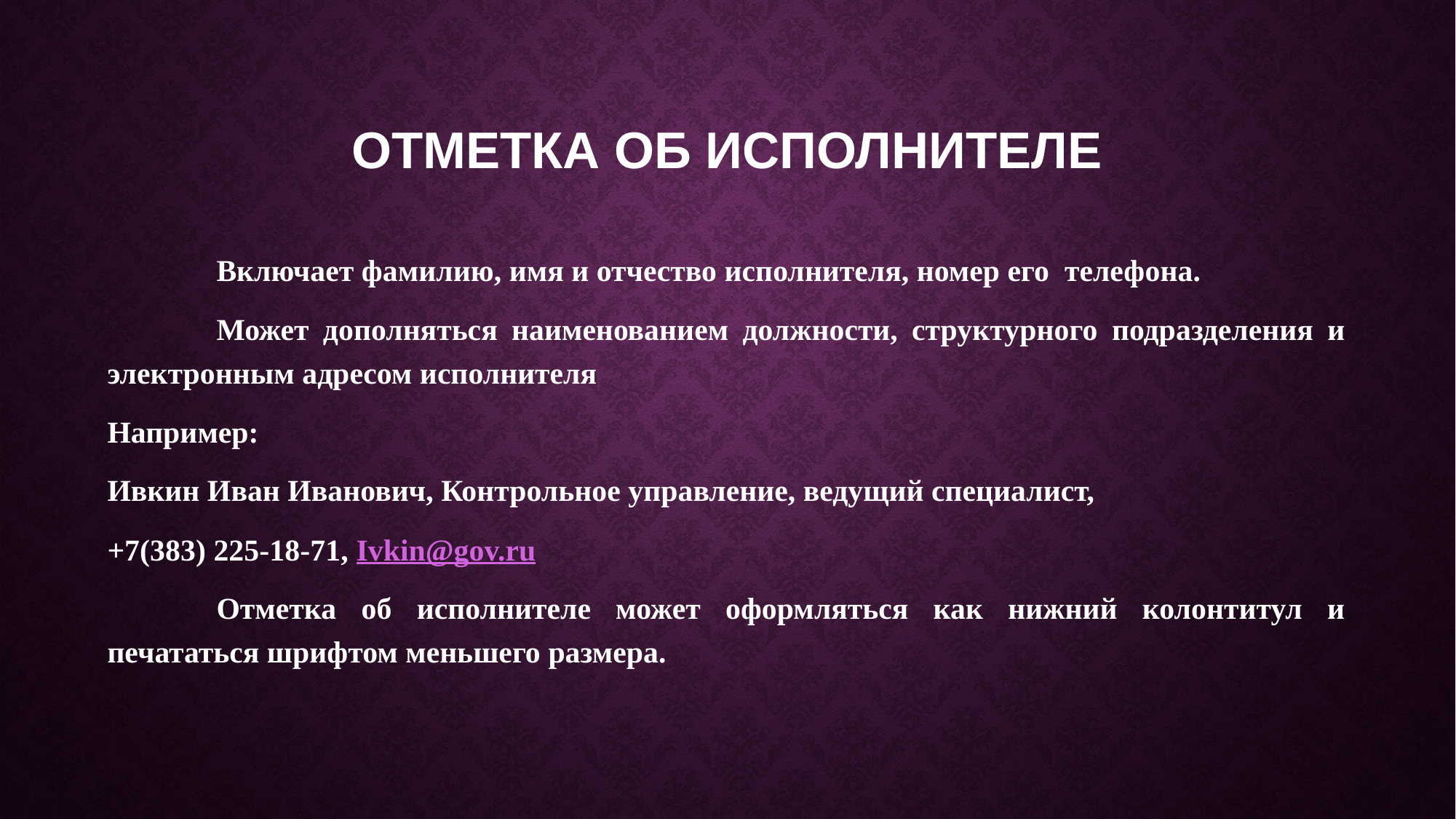

# Отметка об исполнителе
	Включает фамилию, имя и отчество исполнителя, номер его  телефона.
	Может дополняться наименованием должности, структурного подразделения и электронным адресом исполнителя
Например:
Ивкин Иван Иванович, Контрольное управление, ведущий специалист,
+7(383) 225-18-71, Ivkin@gov.ru
	Отметка об исполнителе может оформляться как нижний колонтитул и печататься шрифтом меньшего размера.